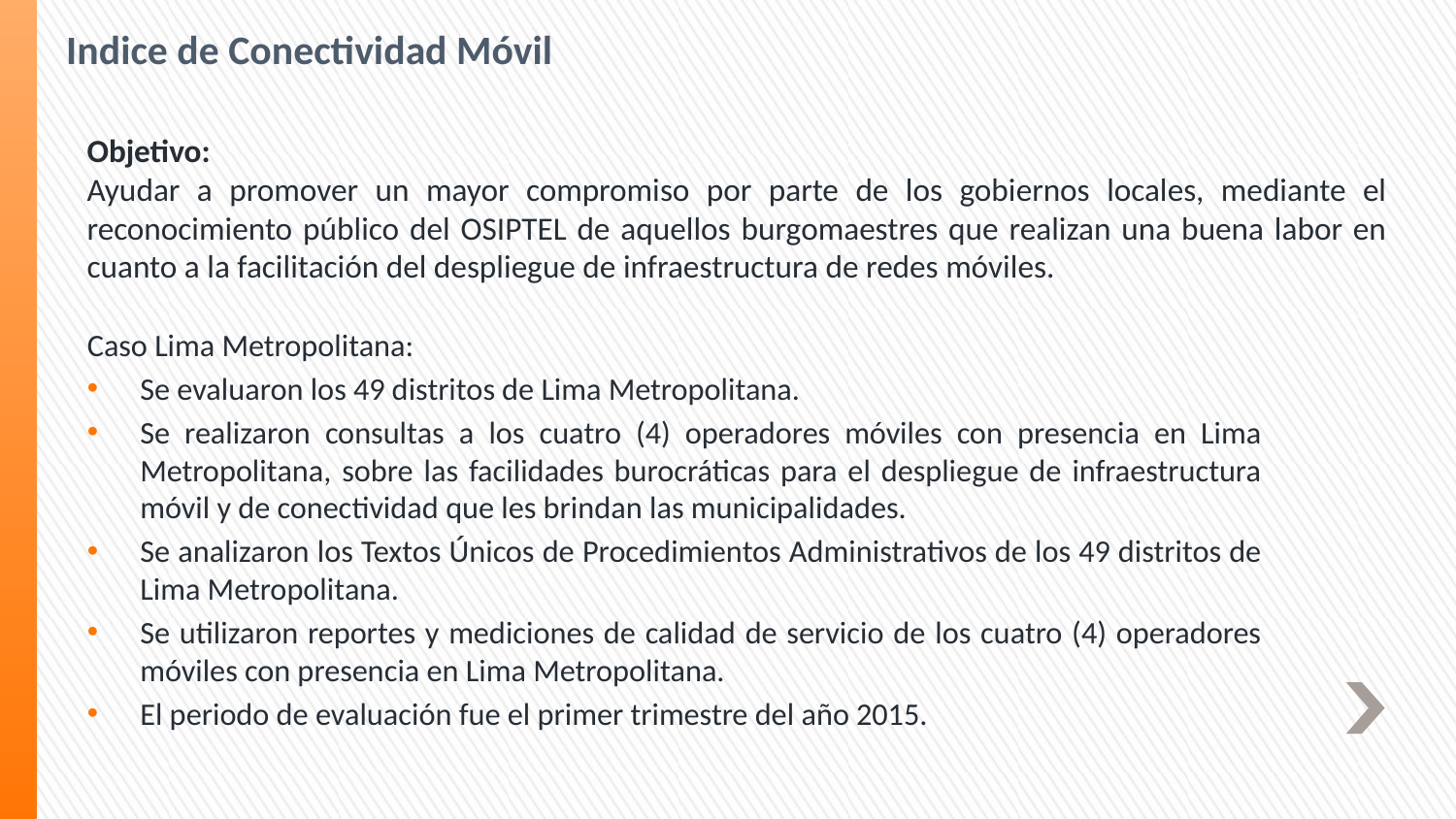

# Indice de Conectividad Móvil
Objetivo:
Ayudar a promover un mayor compromiso por parte de los gobiernos locales, mediante el reconocimiento público del OSIPTEL de aquellos burgomaestres que realizan una buena labor en cuanto a la facilitación del despliegue de infraestructura de redes móviles.

Caso Lima Metropolitana:
Se evaluaron los 49 distritos de Lima Metropolitana.
Se realizaron consultas a los cuatro (4) operadores móviles con presencia en Lima Metropolitana, sobre las facilidades burocráticas para el despliegue de infraestructura móvil y de conectividad que les brindan las municipalidades.
Se analizaron los Textos Únicos de Procedimientos Administrativos de los 49 distritos de Lima Metropolitana.
Se utilizaron reportes y mediciones de calidad de servicio de los cuatro (4) operadores móviles con presencia en Lima Metropolitana.
El periodo de evaluación fue el primer trimestre del año 2015.